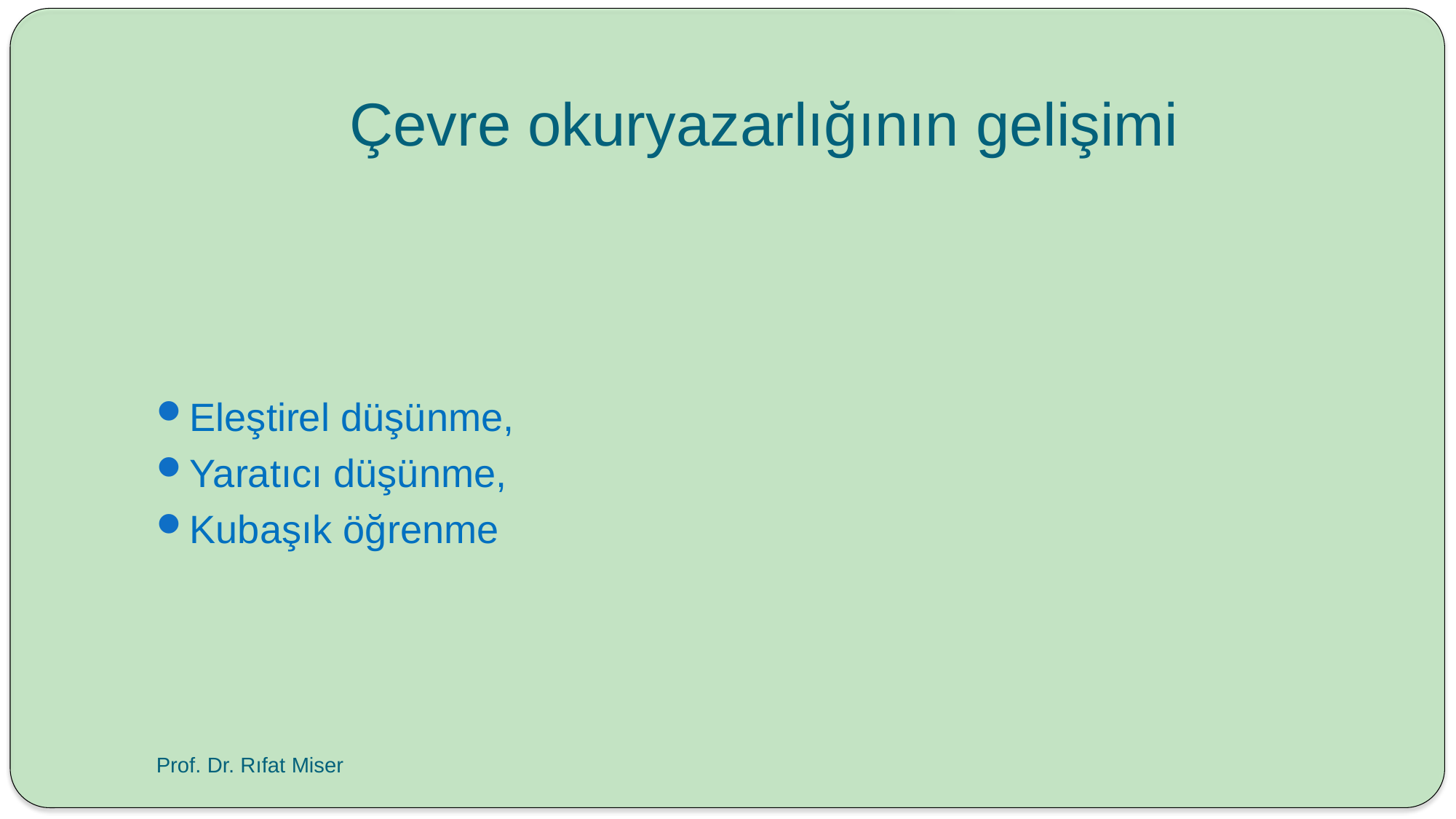

# Çevre okuryazarlığının gelişimi
Eleştirel düşünme,
Yaratıcı düşünme,
Kubaşık öğrenme
Prof. Dr. Rıfat Miser